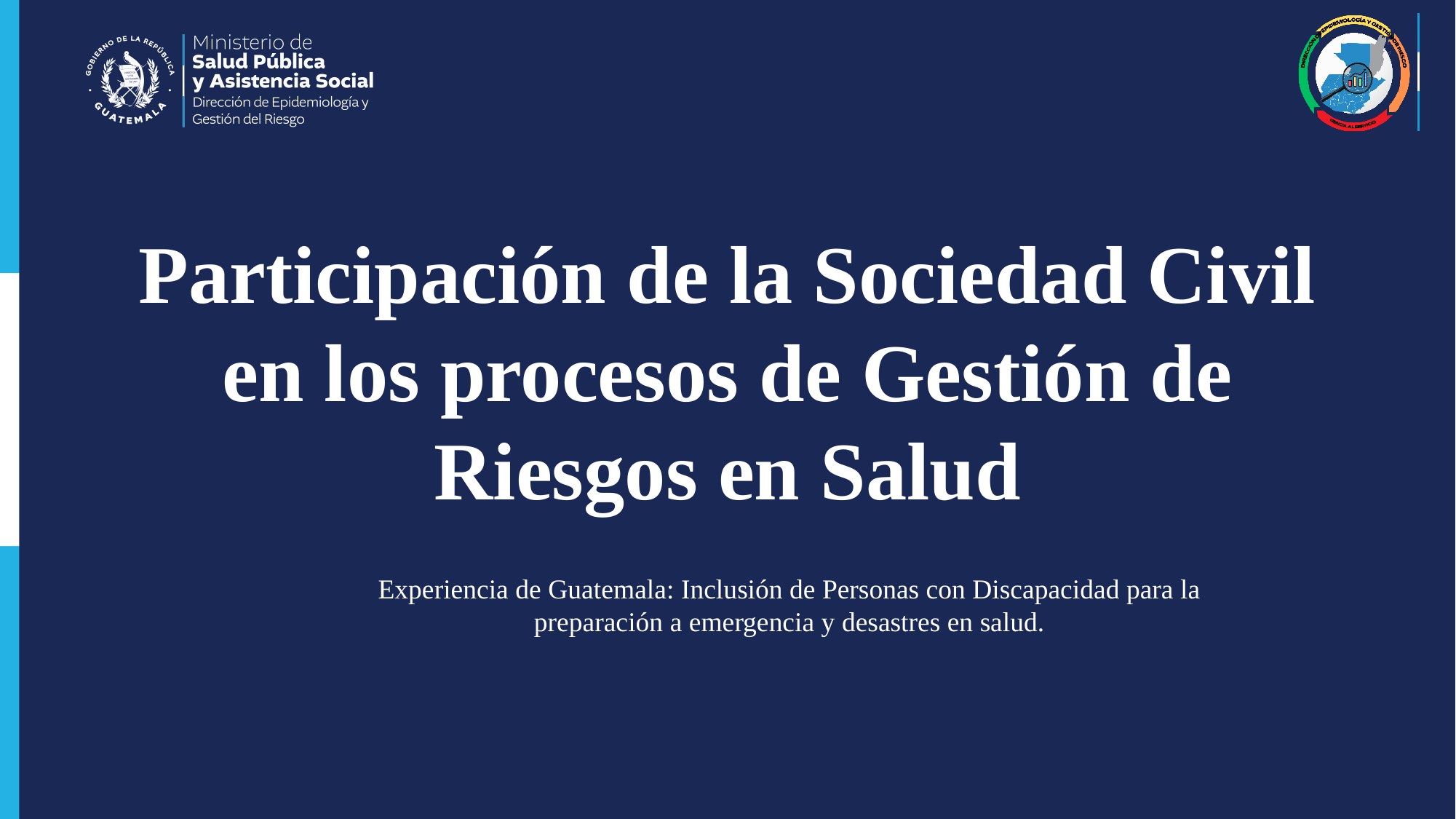

Participación de la Sociedad Civil en los procesos de Gestión de Riesgos en Salud
Experiencia de Guatemala: Inclusión de Personas con Discapacidad para la preparación a emergencia y desastres en salud.